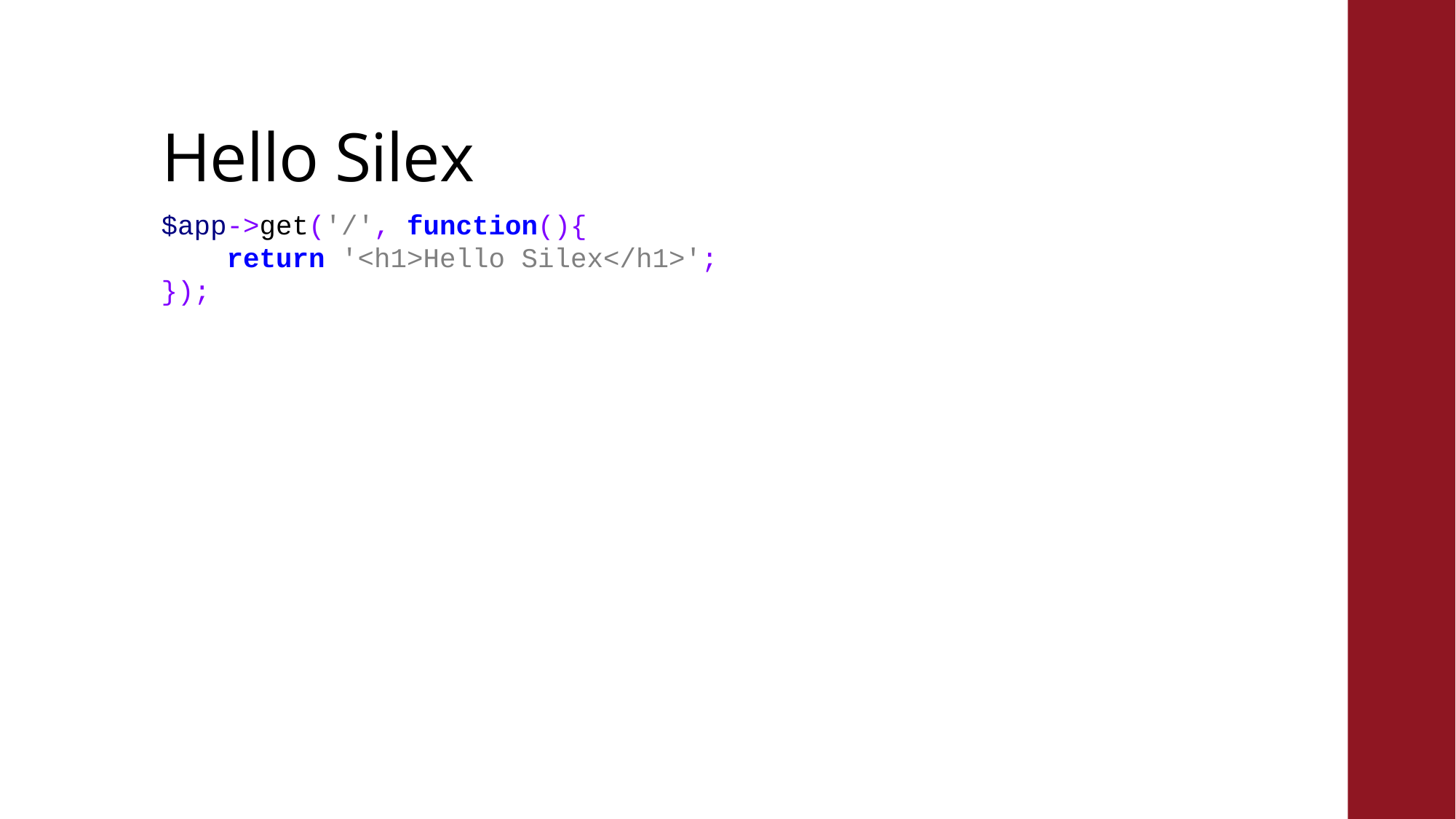

# Hello Silex
$app->get('/', function(){
    return '<h1>Hello Silex</h1>';
});